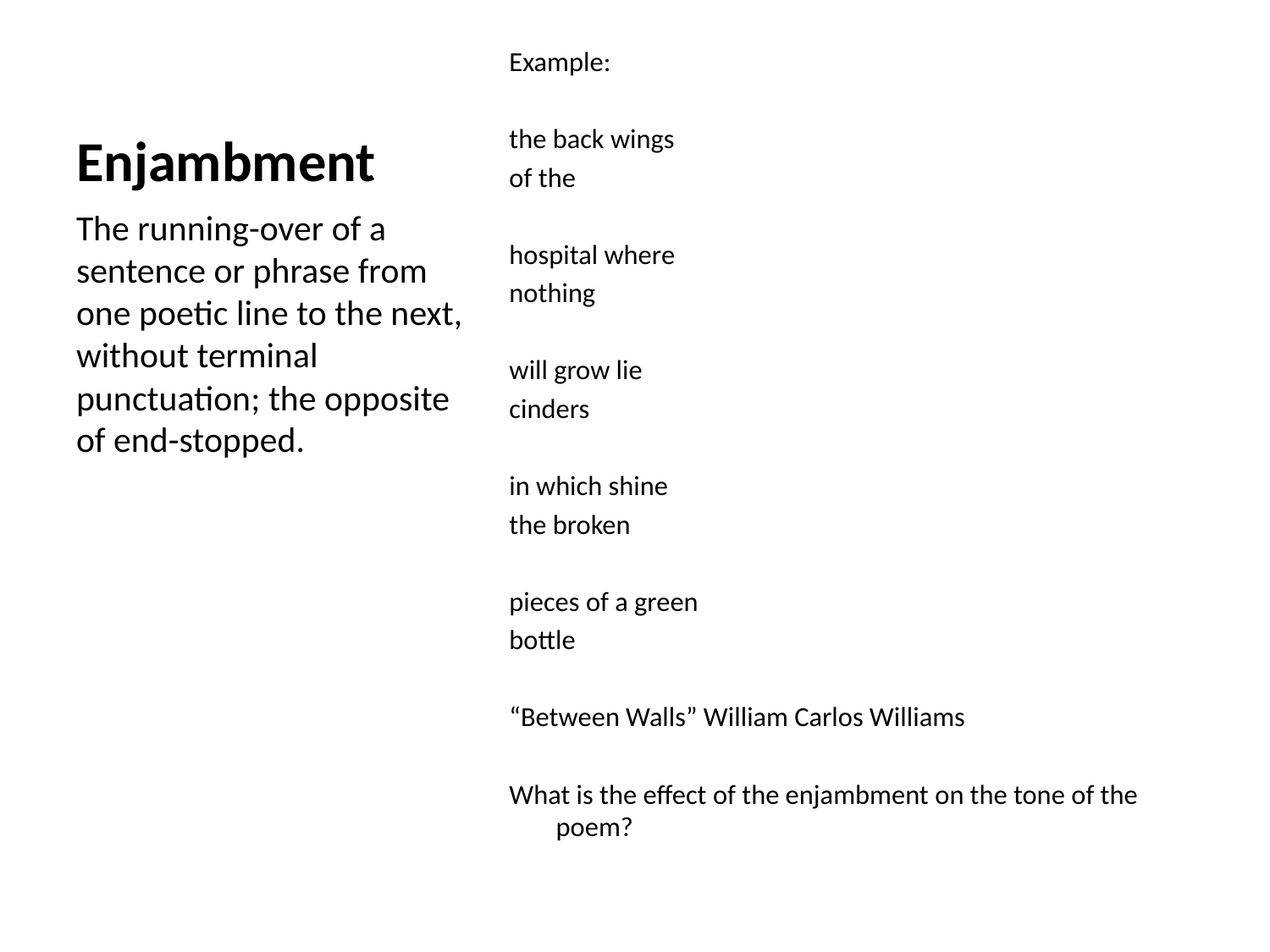

# Enjambment
Example:

the back wings
of the

hospital where
nothing

will grow lie
cinders

in which shine
the broken

pieces of a green
bottle

“Between Walls” William Carlos Williams

What is the effect of the enjambment on the tone of the poem?

The running-over of a sentence or phrase from one poetic line to the next, without terminal punctuation; the opposite of end-stopped.